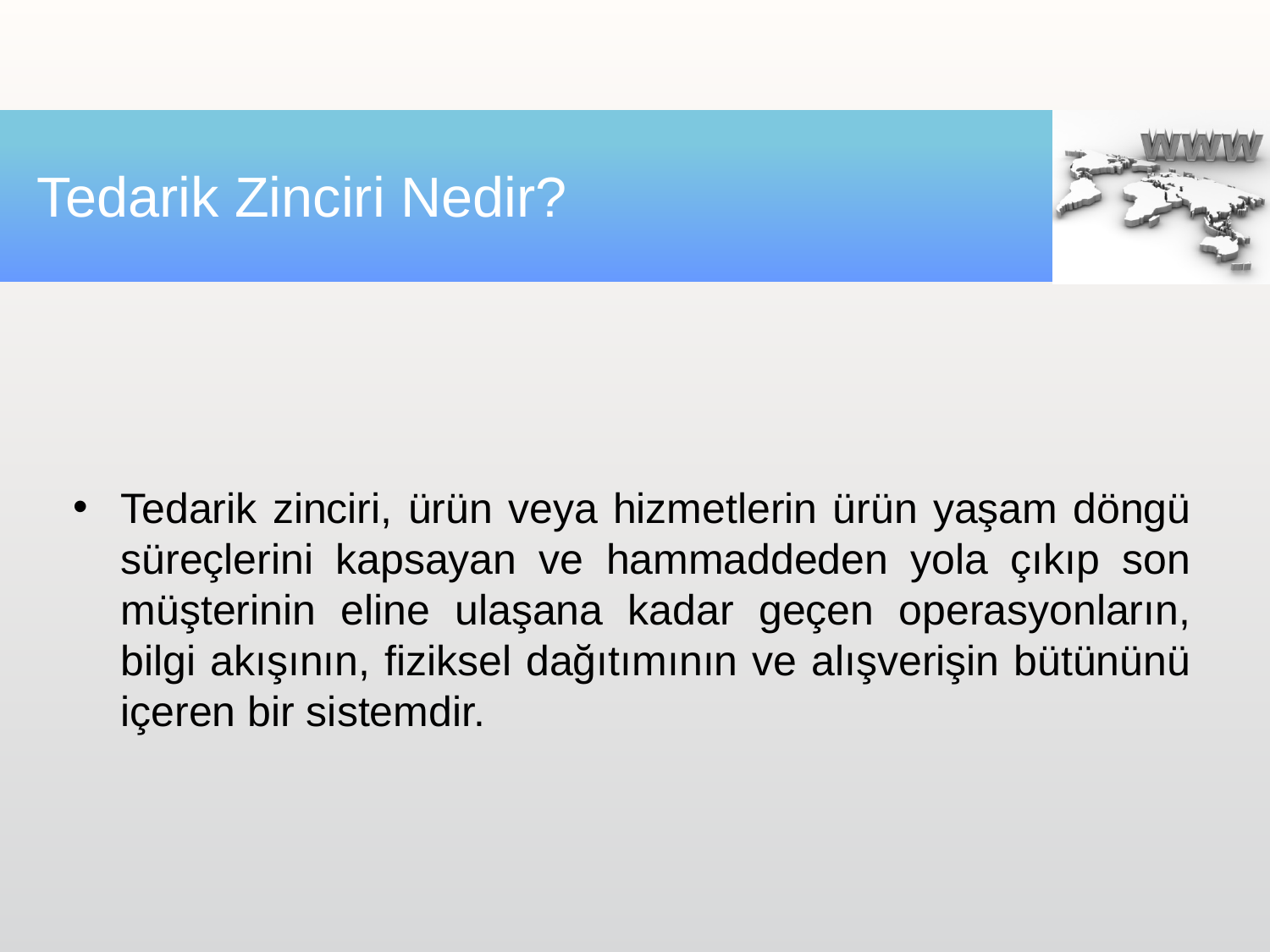

# Tedarik Zinciri Nedir?
Tedarik zinciri, ürün veya hizmetlerin ürün yaşam döngü süreçlerini kapsayan ve hammaddeden yola çıkıp son müşterinin eline ulaşana kadar geçen operasyonların, bilgi akışının, fiziksel dağıtımının ve alışverişin bütününü içeren bir sistemdir.